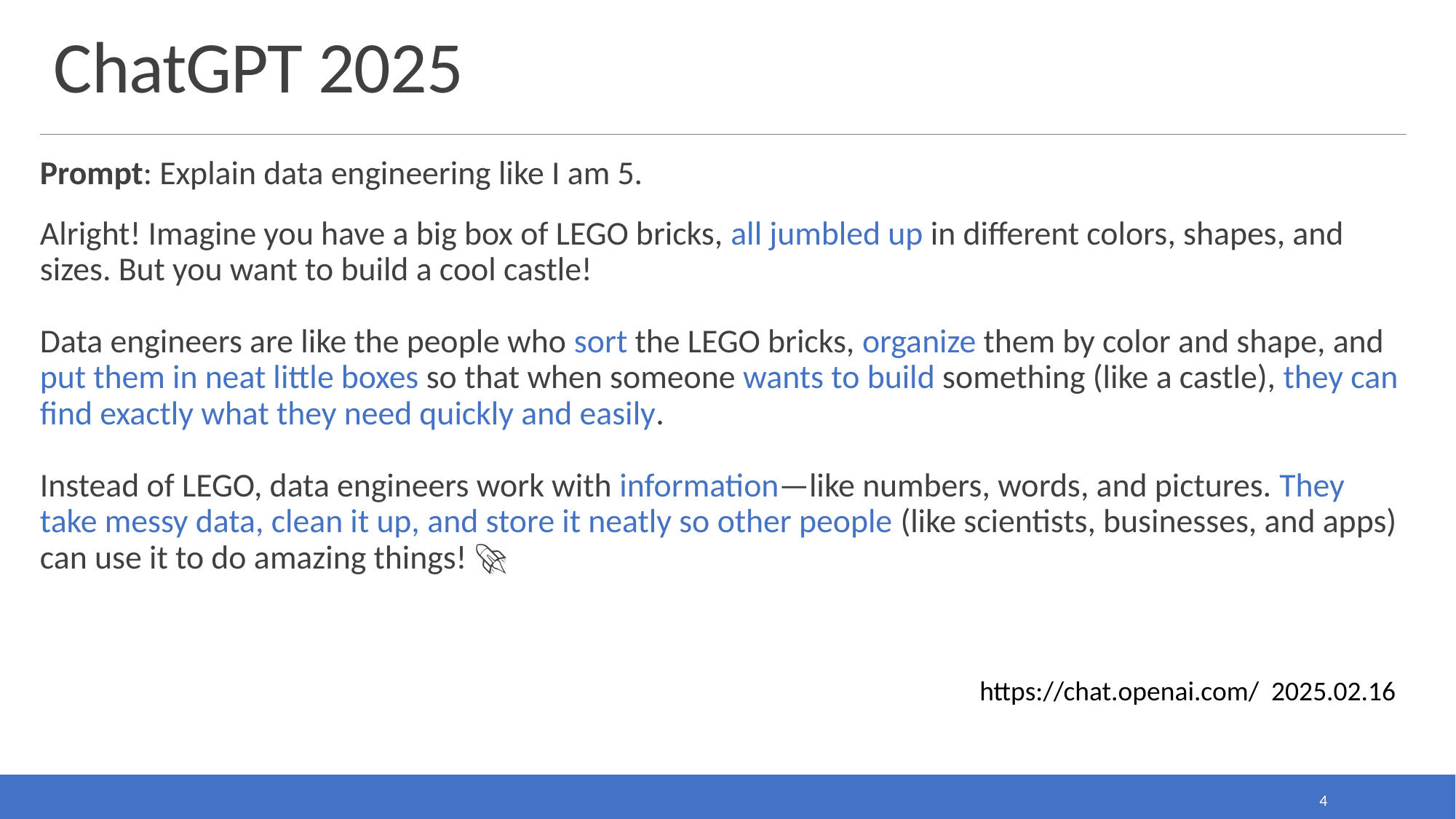

# ChatGPT 2025
Prompt: Explain data engineering like I am 5.
Alright! Imagine you have a big box of LEGO bricks, all jumbled up in different colors, shapes, and sizes. But you want to build a cool castle!
Data engineers are like the people who sort the LEGO bricks, organize them by color and shape, and put them in neat little boxes so that when someone wants to build something (like a castle), they can find exactly what they need quickly and easily.
Instead of LEGO, data engineers work with information—like numbers, words, and pictures. They take messy data, clean it up, and store it neatly so other people (like scientists, businesses, and apps) can use it to do amazing things! 🚀
https://chat.openai.com/  2025.02.16
4